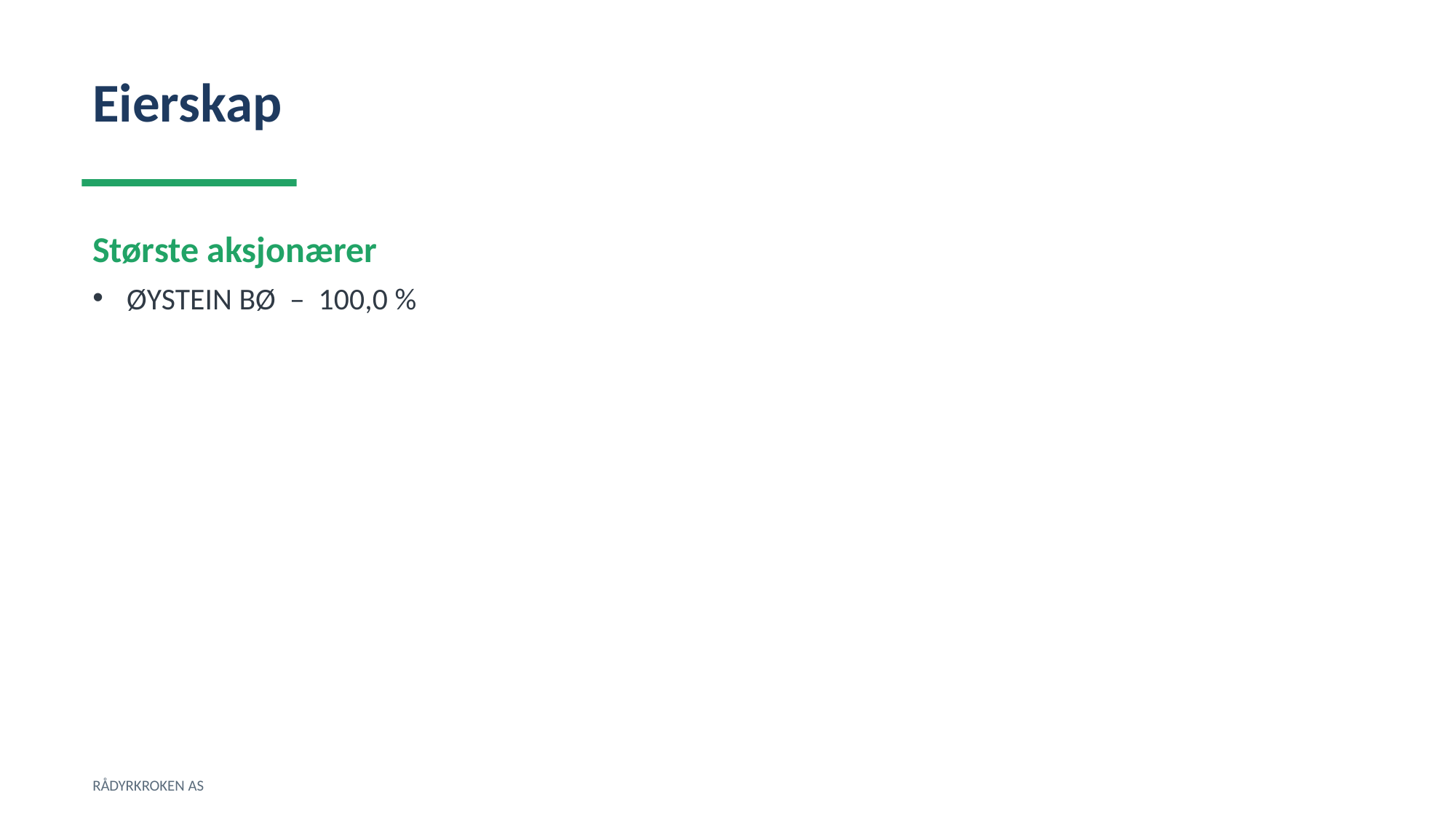

Eierskap

Største aksjonærer
ØYSTEIN BØ  –  100,0 %
RÅDYRKROKEN AS